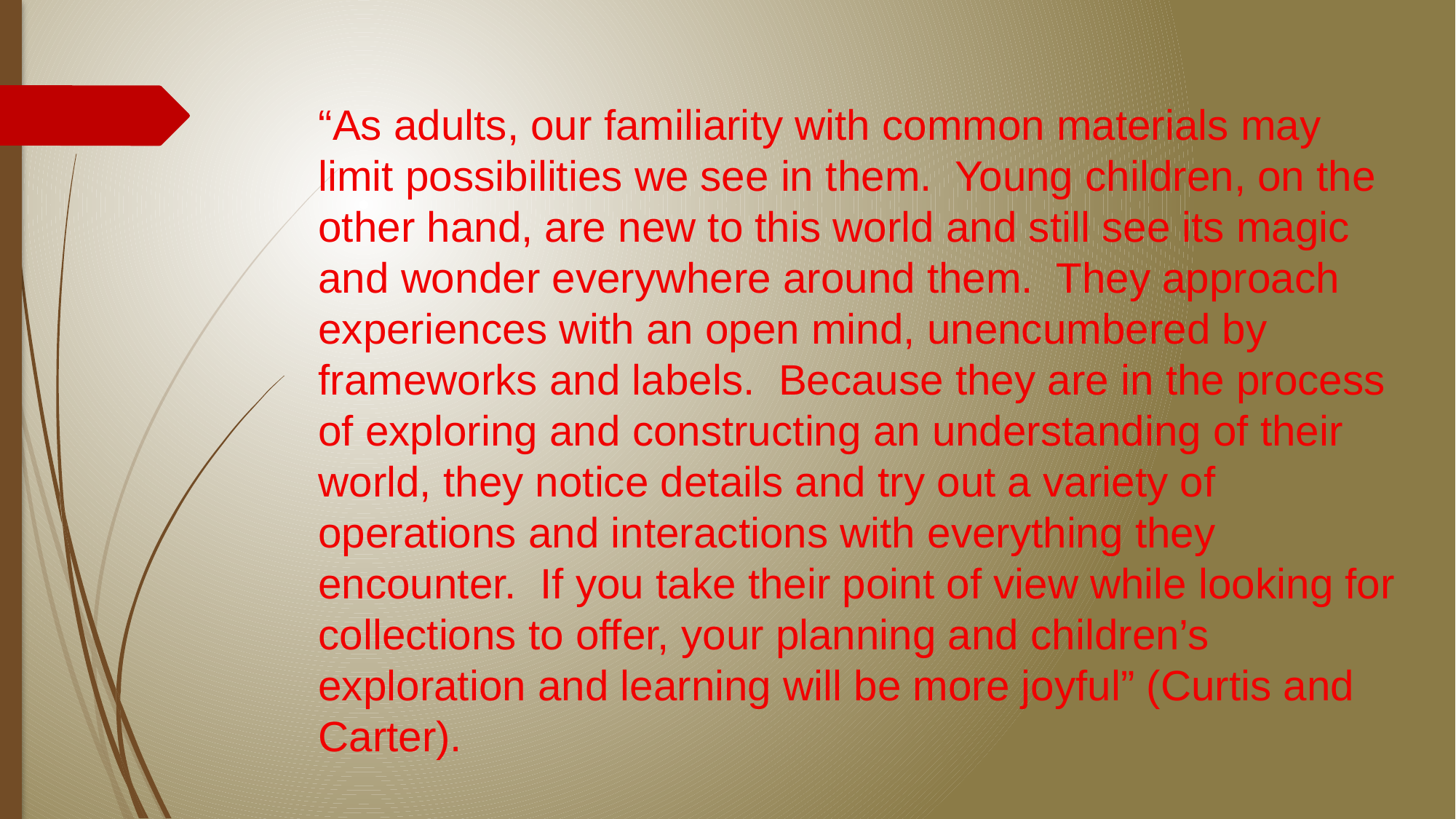

# “As adults, our familiarity with common materials may limit possibilities we see in them.  Young children, on the other hand, are new to this world and still see its magic and wonder everywhere around them.  They approach experiences with an open mind, unencumbered by frameworks and labels.  Because they are in the process of exploring and constructing an understanding of their world, they notice details and try out a variety of operations and interactions with everything they encounter.  If you take their point of view while looking for collections to offer, your planning and children’s exploration and learning will be more joyful” (Curtis and Carter).